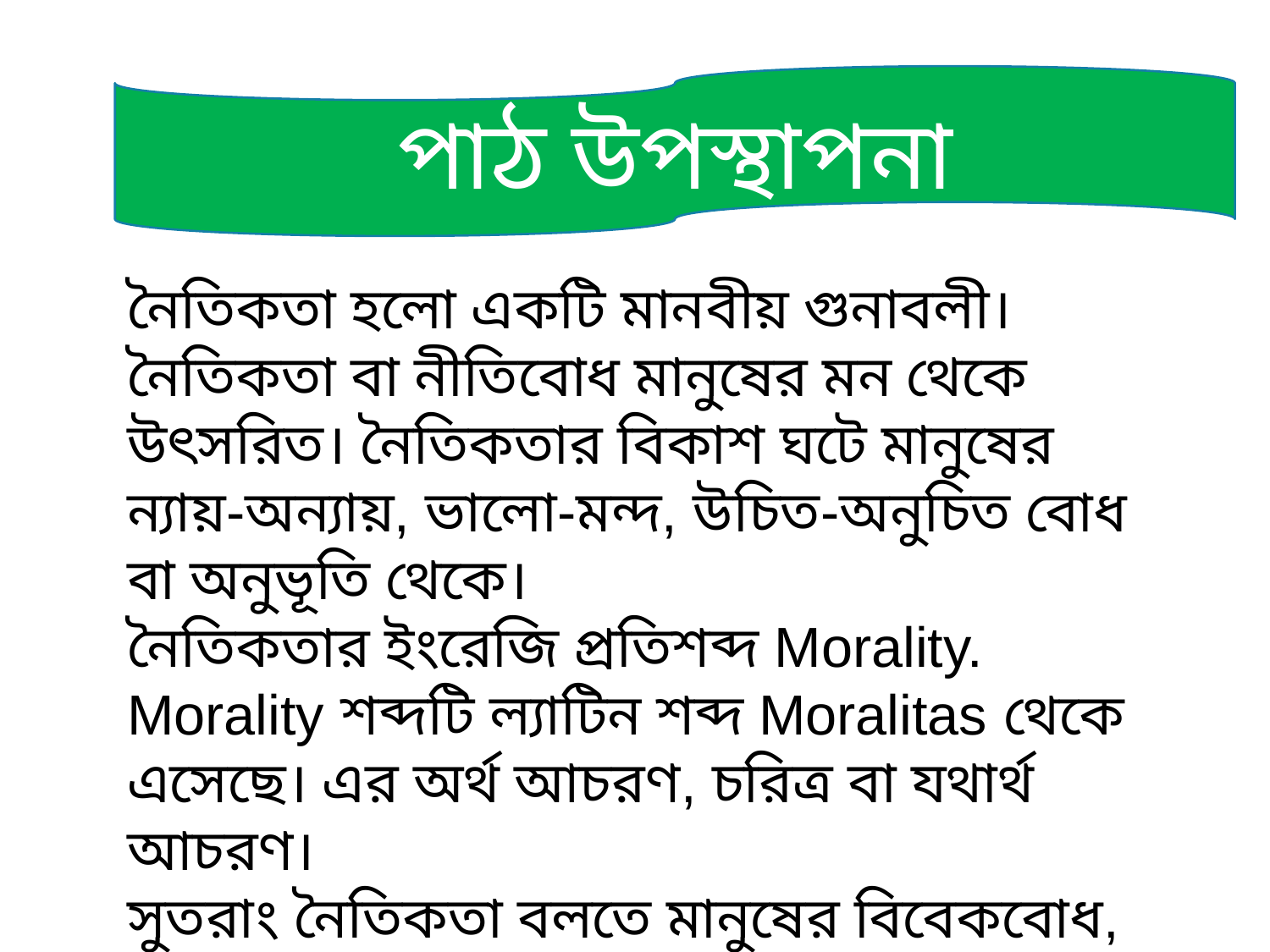

পাঠ উপস্থাপনা
নৈতিকতা হলো একটি মানবীয় গুনাবলী।নৈতিকতা বা নীতিবোধ মানুষের মন থেকে উৎসরিত। নৈতিকতার বিকাশ ঘটে মানুষের ন্যায়-অন্যায়, ভালো-মন্দ, উচিত-অনুচিত বোধ বা অনুভূতি থেকে।
নৈতিকতার ইংরেজি প্রতিশব্দ Morality. Morality শব্দটি ল্যাটিন শব্দ Moralitas থেকে এসেছে। এর অর্থ আচরণ, চরিত্র বা যথার্থ আচরণ।
সুতরাং নৈতিকতা বলতে মানুষের বিবেকবোধ, ন্যায় অন্যায় , ভালো মন্দ, উচিত অনুচিত প্রভৃতি ধারণার সাথে সঙ্গতিপূর্ণ বিধি বিধানকে বোঝায়।